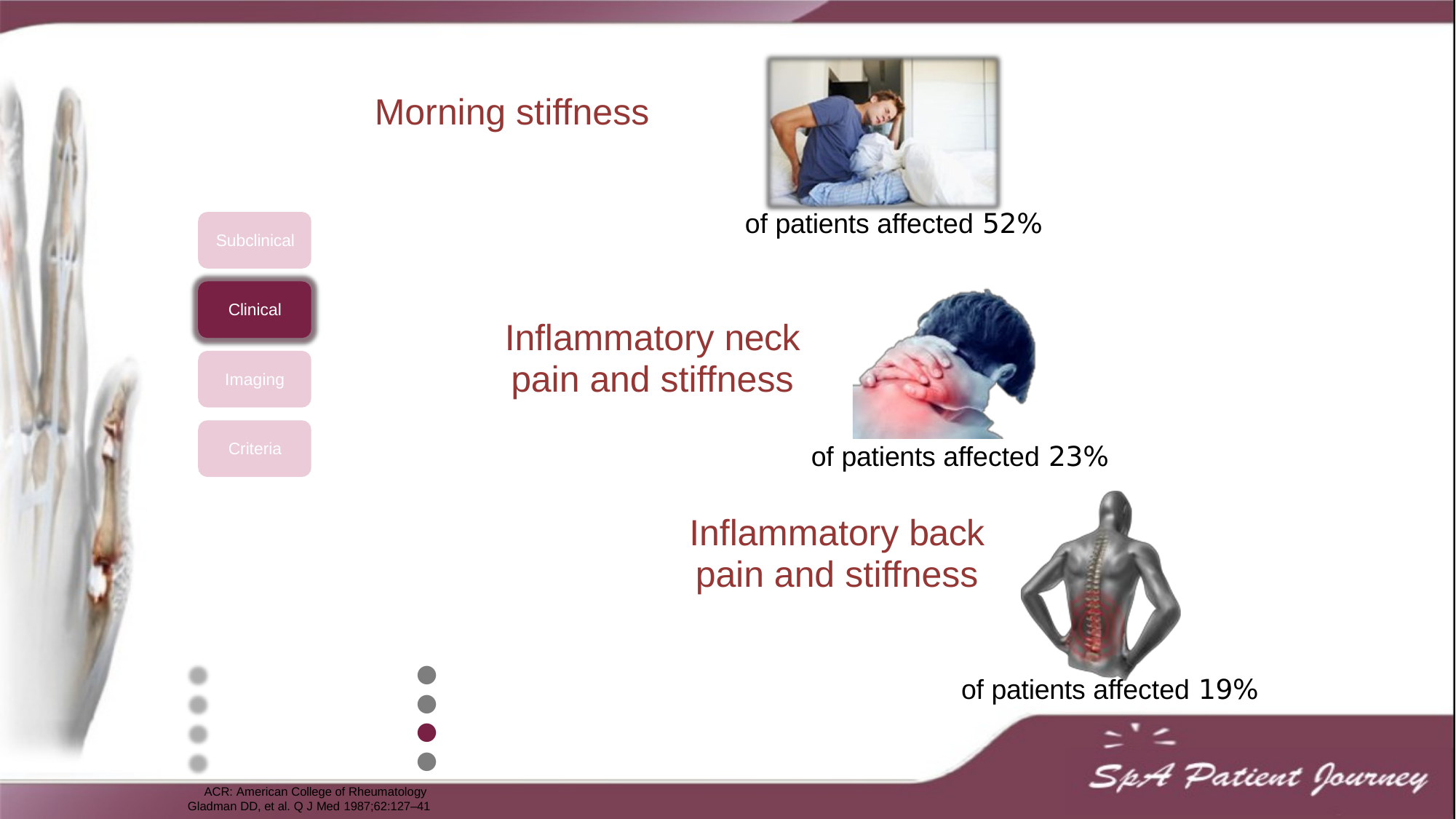

# Morning stiffness

52% of patients affected

Subclinical

Clinical
Inflammatory neck
pain and stiffness

Imaging

Criteria
23% of patients affected

Inflammatory back
pain and stiffness

●
●
●
●
ACR: American College of Rheumatology  Gladman DD, et al. Q J Med 1987;62:127–41
19% of patients affected